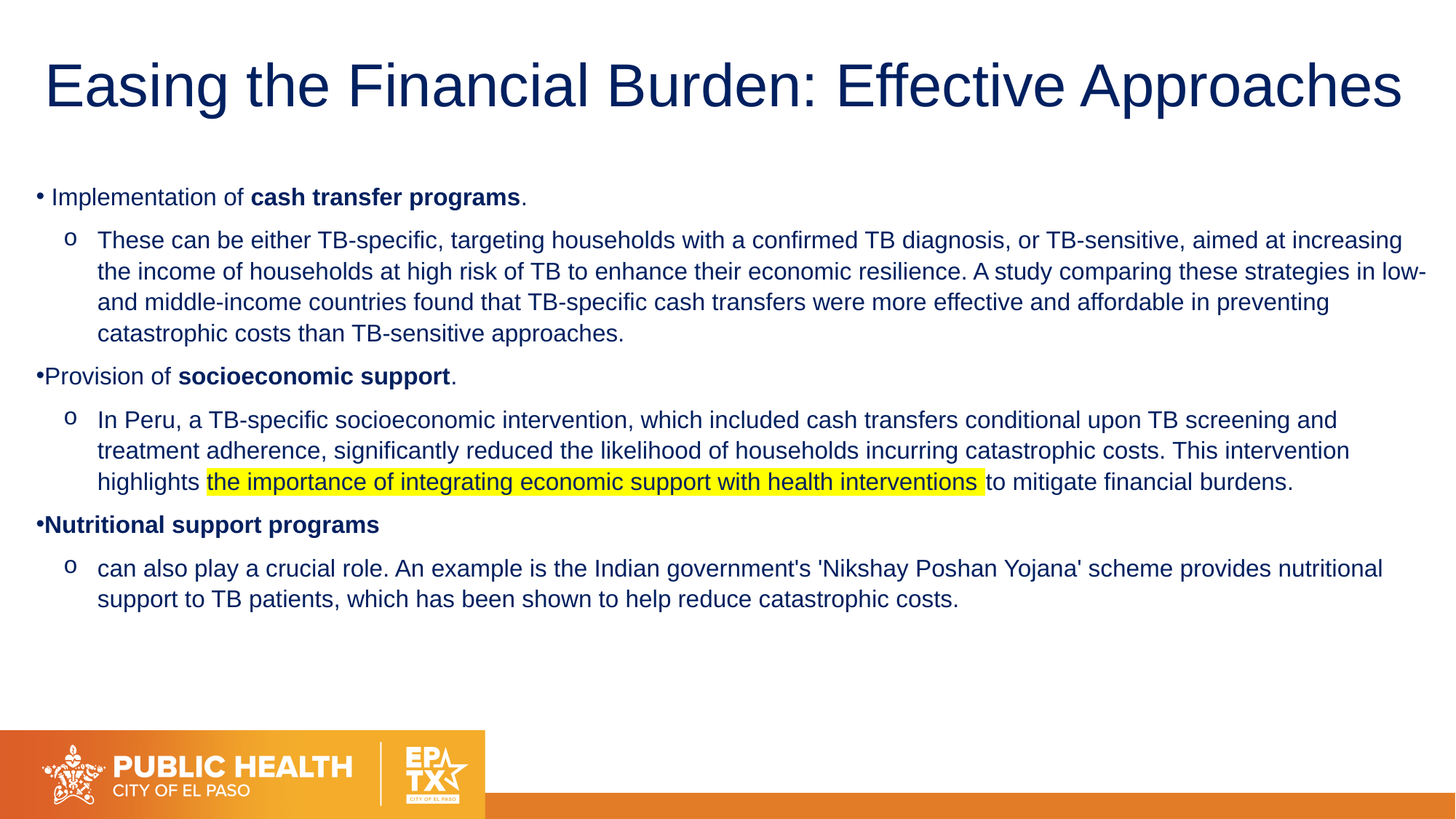

# Easing the Financial Burden: Effective Approaches
 Implementation of cash transfer programs.
These can be either TB-specific, targeting households with a confirmed TB diagnosis, or TB-sensitive, aimed at increasing the income of households at high risk of TB to enhance their economic resilience. A study comparing these strategies in low- and middle-income countries found that TB-specific cash transfers were more effective and affordable in preventing catastrophic costs than TB-sensitive approaches.
Provision of socioeconomic support.
In Peru, a TB-specific socioeconomic intervention, which included cash transfers conditional upon TB screening and treatment adherence, significantly reduced the likelihood of households incurring catastrophic costs. This intervention highlights the importance of integrating economic support with health interventions to mitigate financial burdens.
Nutritional support programs
can also play a crucial role. An example is the Indian government's 'Nikshay Poshan Yojana' scheme provides nutritional support to TB patients, which has been shown to help reduce catastrophic costs.